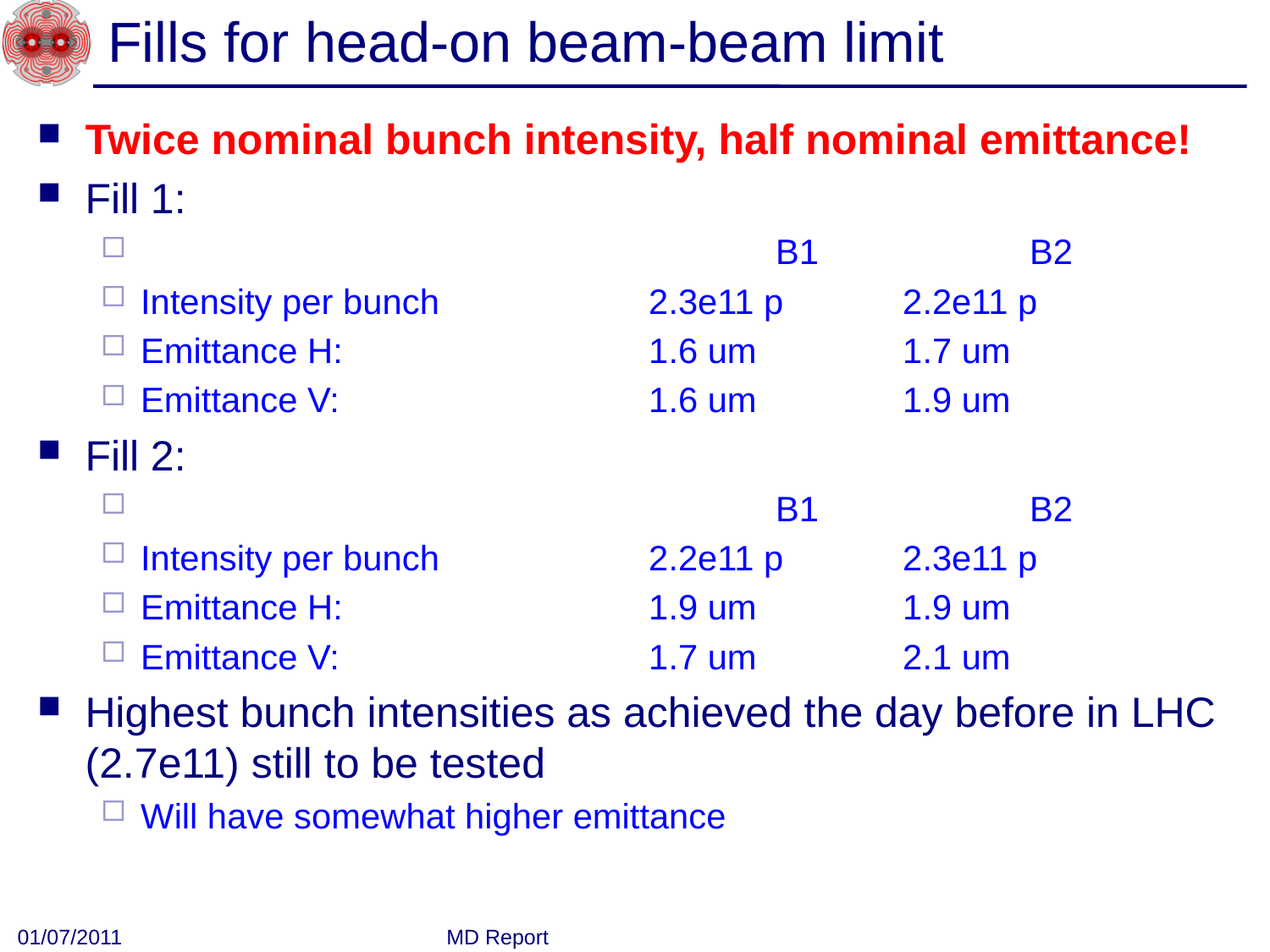

# Fills for head-on beam-beam limit
Twice nominal bunch intensity, half nominal emittance!
Fill 1:
 					B1		B2
Intensity per bunch		2.3e11 p	2.2e11 p
Emittance H: 			1.6 um		1.7 um
Emittance V: 			1.6 um		1.9 um
Fill 2:
 					B1		B2
Intensity per bunch		2.2e11 p	2.3e11 p
Emittance H: 			1.9 um		1.9 um
Emittance V: 			1.7 um		2.1 um
Highest bunch intensities as achieved the day before in LHC (2.7e11) still to be tested
Will have somewhat higher emittance

01/07/2011
MD Report